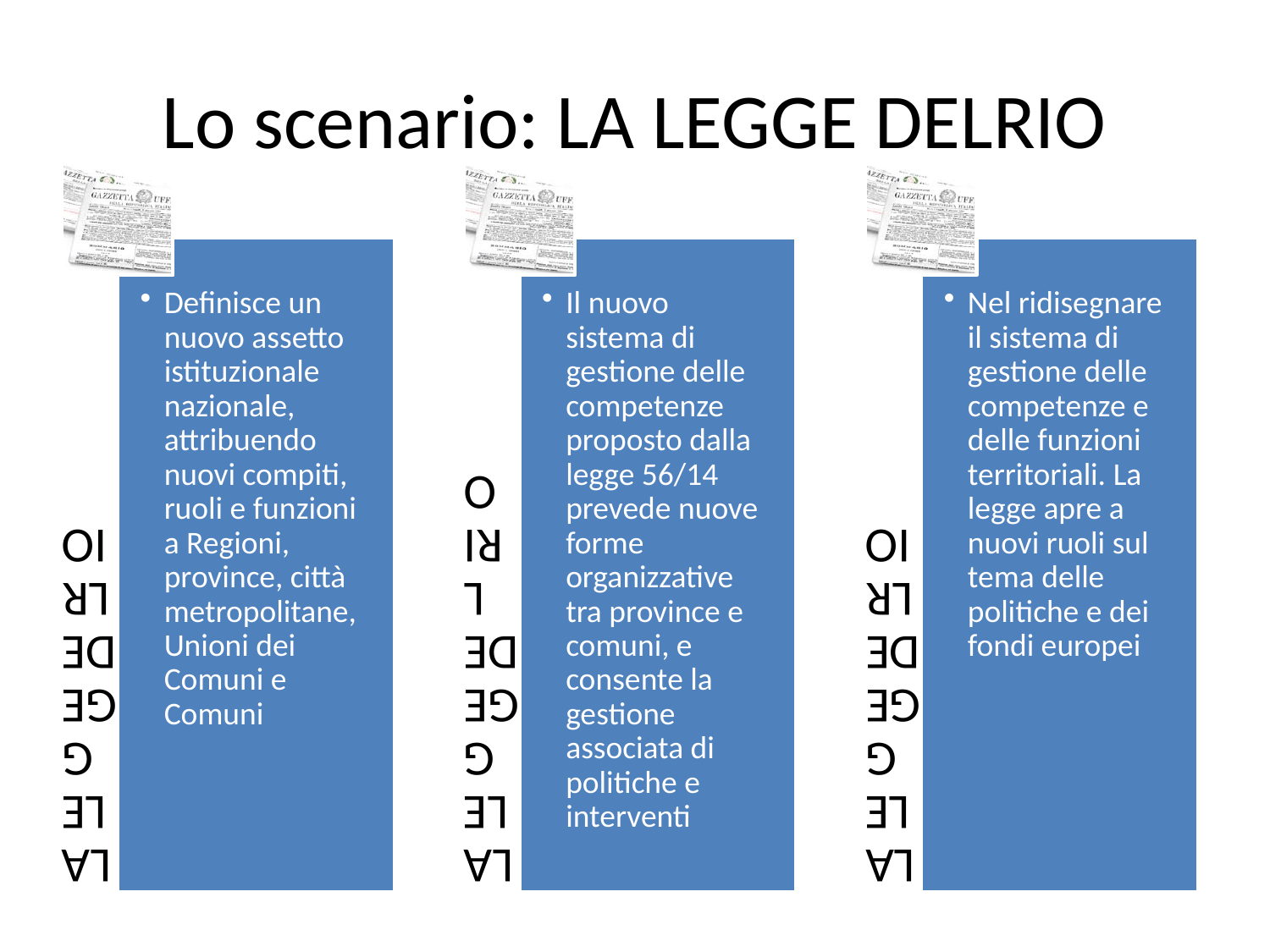

# Lo scenario: LA LEGGE DELRIO
LA LEGGE DELRIO
Definisce un nuovo assetto istituzionale nazionale, attribuendo nuovi compiti, ruoli e funzioni a Regioni, province, città metropolitane, Unioni dei Comuni e Comuni
LA LEGGE DEL RIO
Il nuovo sistema di gestione delle competenze proposto dalla legge 56/14 prevede nuove forme organizzative tra province e comuni, e consente la gestione associata di politiche e interventi
LA LEGGE DELRIO
Nel ridisegnare il sistema di gestione delle competenze e delle funzioni territoriali. La legge apre a nuovi ruoli sul tema delle politiche e dei fondi europei